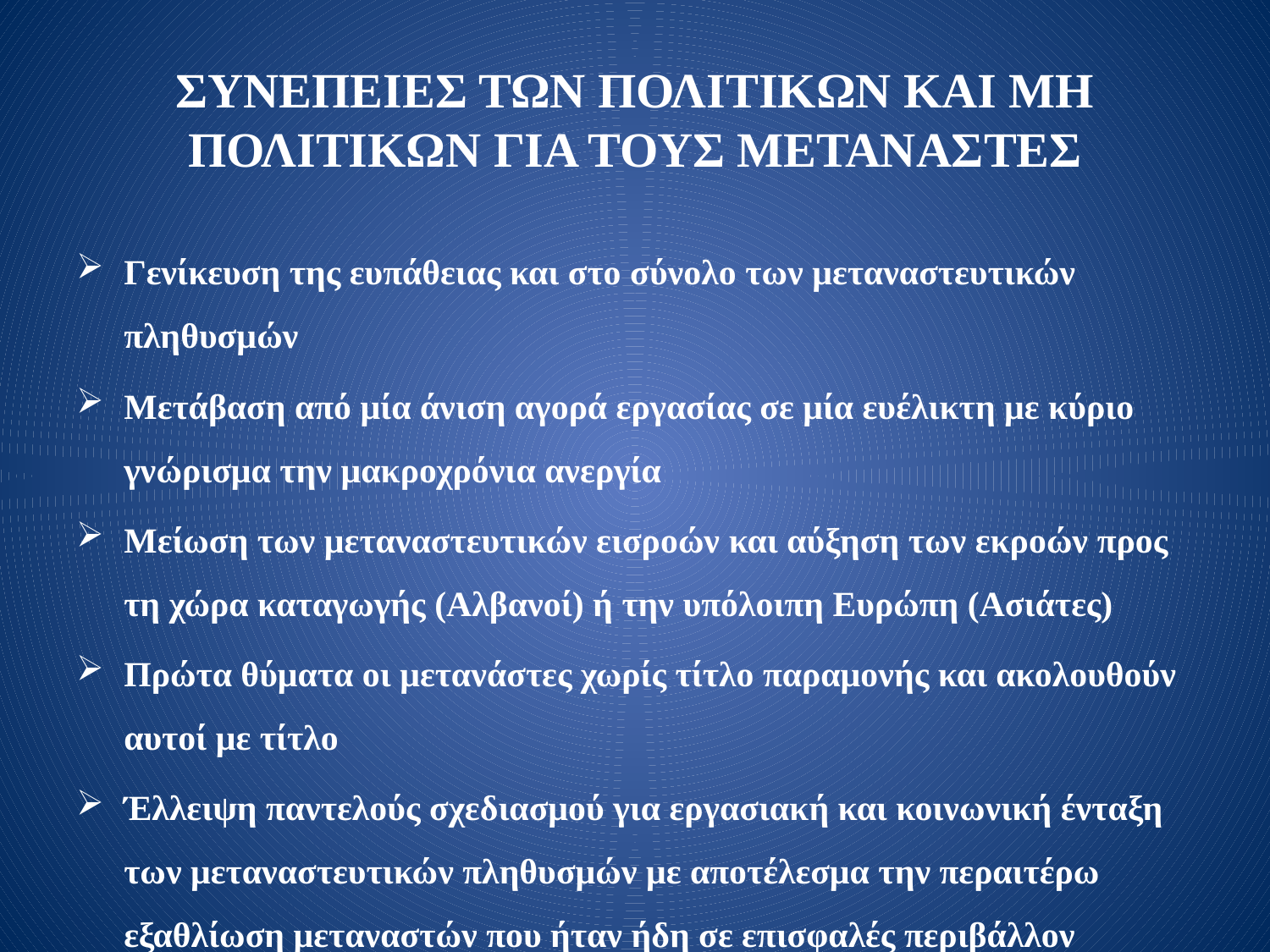

# ΣΥΝΕΠΕΙΕΣ ΤΩΝ ΠΟΛΙΤΙΚΩΝ ΚΑΙ ΜΗ ΠΟΛΙΤΙΚΩΝ ΓΙΑ ΤΟΥΣ ΜΕΤΑΝΑΣΤΕΣ
Γενίκευση της ευπάθειας και στο σύνολο των μεταναστευτικών πληθυσμών
Μετάβαση από μία άνιση αγορά εργασίας σε μία ευέλικτη με κύριο γνώρισμα την μακροχρόνια ανεργία
Μείωση των μεταναστευτικών εισροών και αύξηση των εκροών προς τη χώρα καταγωγής (Αλβανοί) ή την υπόλοιπη Ευρώπη (Ασιάτες)
Πρώτα θύματα οι μετανάστες χωρίς τίτλο παραμονής και ακολουθούν αυτοί με τίτλο
Έλλειψη παντελούς σχεδιασμού για εργασιακή και κοινωνική ένταξη των μεταναστευτικών πληθυσμών με αποτέλεσμα την περαιτέρω εξαθλίωση μεταναστών που ήταν ήδη σε επισφαλές περιβάλλον